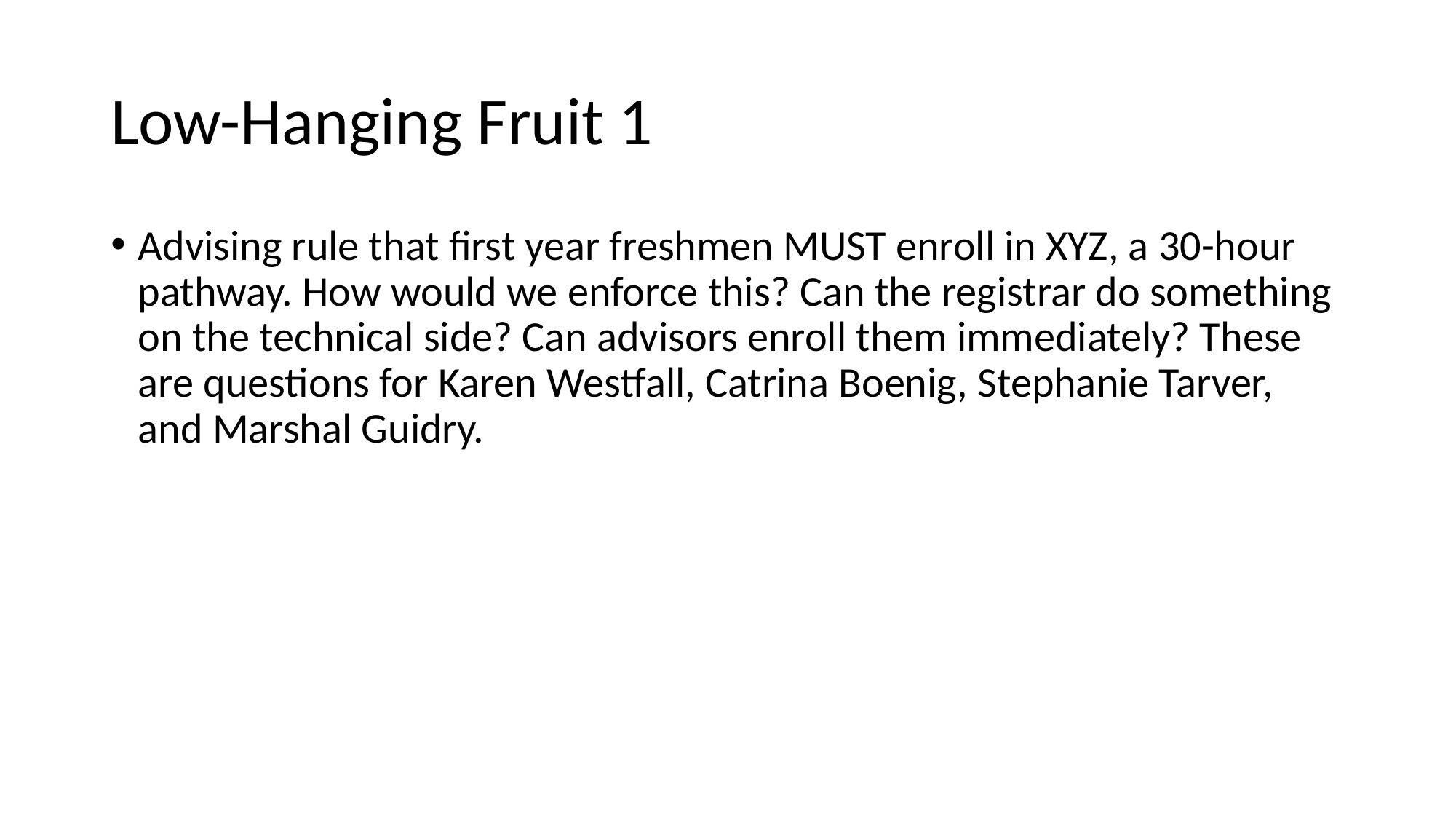

# Low-Hanging Fruit 1
Advising rule that first year freshmen MUST enroll in XYZ, a 30-hour pathway. How would we enforce this? Can the registrar do something on the technical side? Can advisors enroll them immediately? These are questions for Karen Westfall, Catrina Boenig, Stephanie Tarver, and Marshal Guidry.